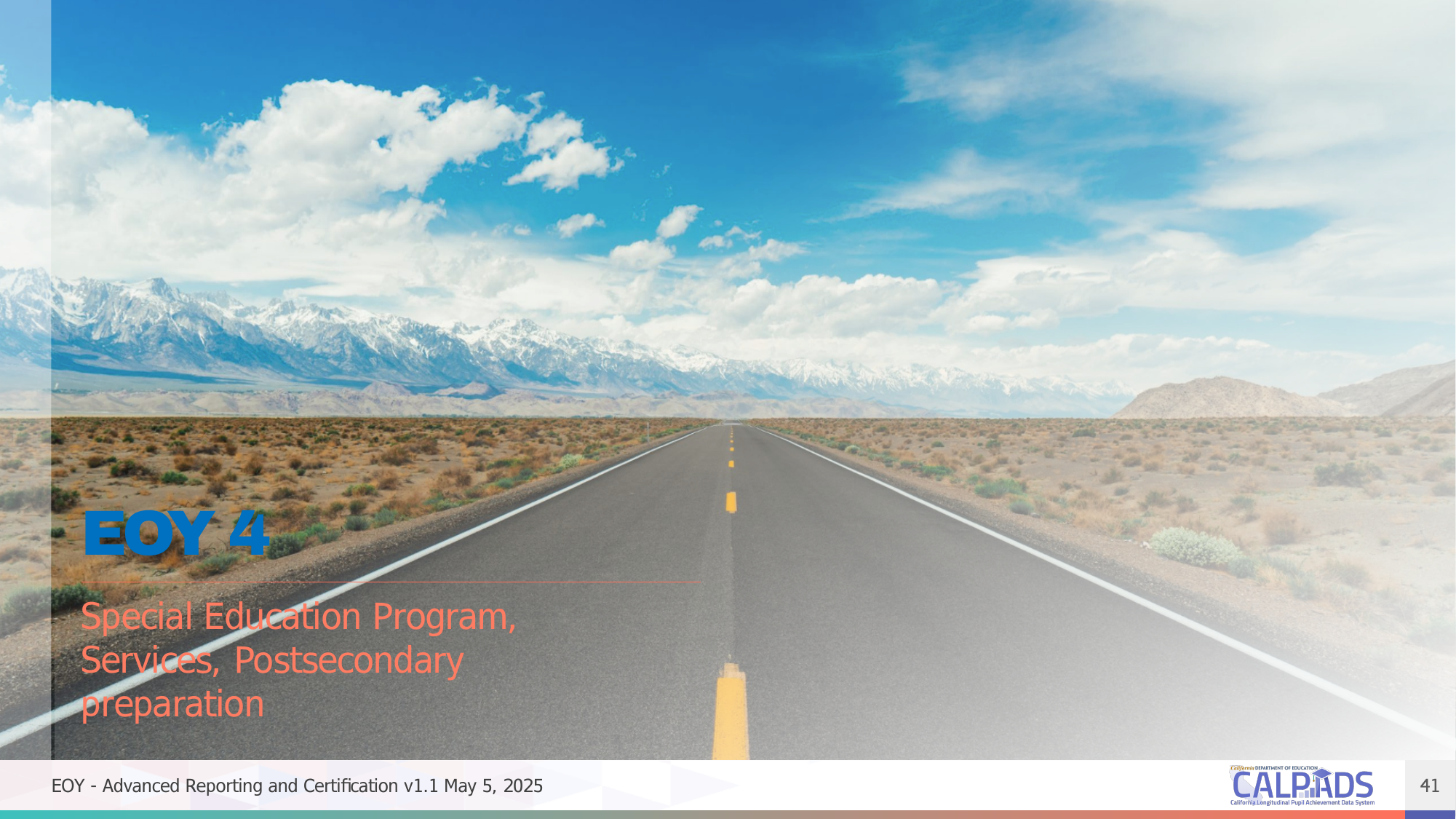

# EOY 4
Special Education Program, Services, Postsecondary preparation
EOY - Advanced Reporting and Certification v1.1 May 5, 2025
41